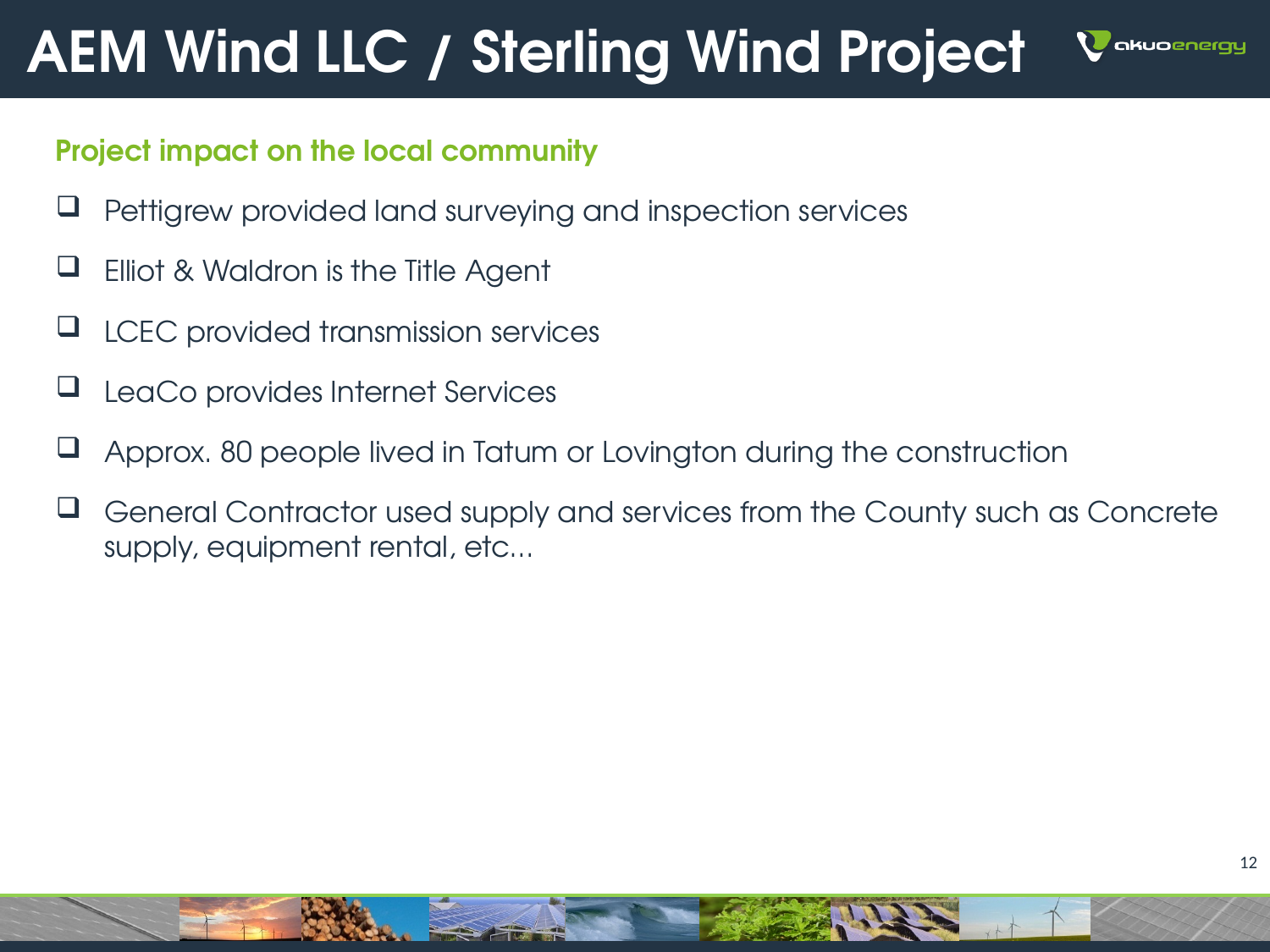

# AEM Wind LLC / Sterling Wind Project
Project impact on the local community

Pettigrew provided land surveying and inspection services

Elliot & Waldron is the Title Agent

LCEC provided transmission services

LeaCo provides Internet Services

Approx. 80 people lived in Tatum or Lovington during the construction

General Contractor used supply and services from the County such as Concrete supply, equipment rental, etc…